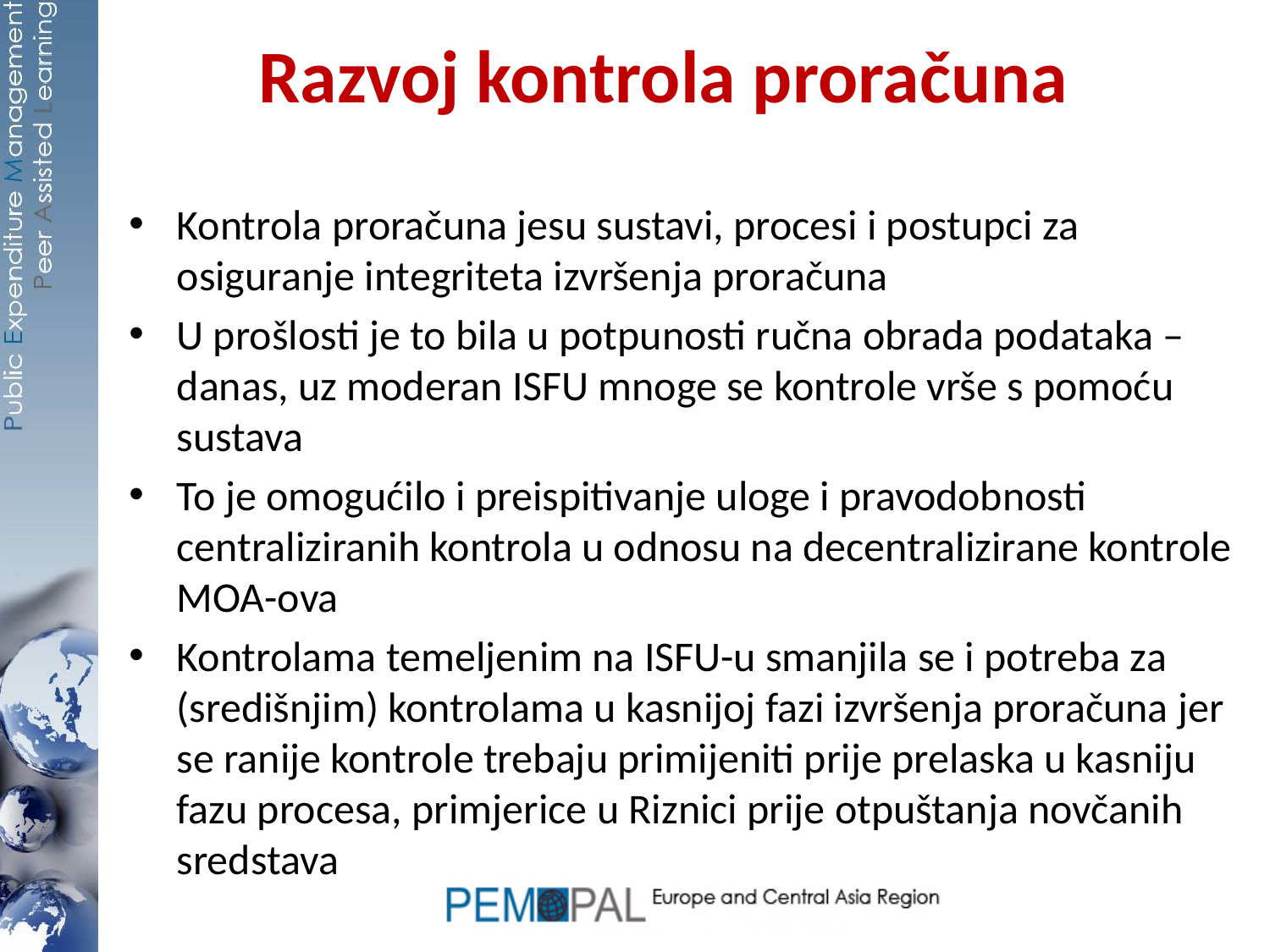

# Razvoj kontrola proračuna

Kontrola proračuna jesu sustavi, procesi i postupci za osiguranje integriteta izvršenja proračuna
U prošlosti je to bila u potpunosti ručna obrada podataka – danas, uz moderan ISFU mnoge se kontrole vrše s pomoću sustava
To je omogućilo i preispitivanje uloge i pravodobnosti centraliziranih kontrola u odnosu na decentralizirane kontrole MOA-ova
Kontrolama temeljenim na ISFU-u smanjila se i potreba za (središnjim) kontrolama u kasnijoj fazi izvršenja proračuna jer se ranije kontrole trebaju primijeniti prije prelaska u kasniju fazu procesa, primjerice u Riznici prije otpuštanja novčanih sredstava